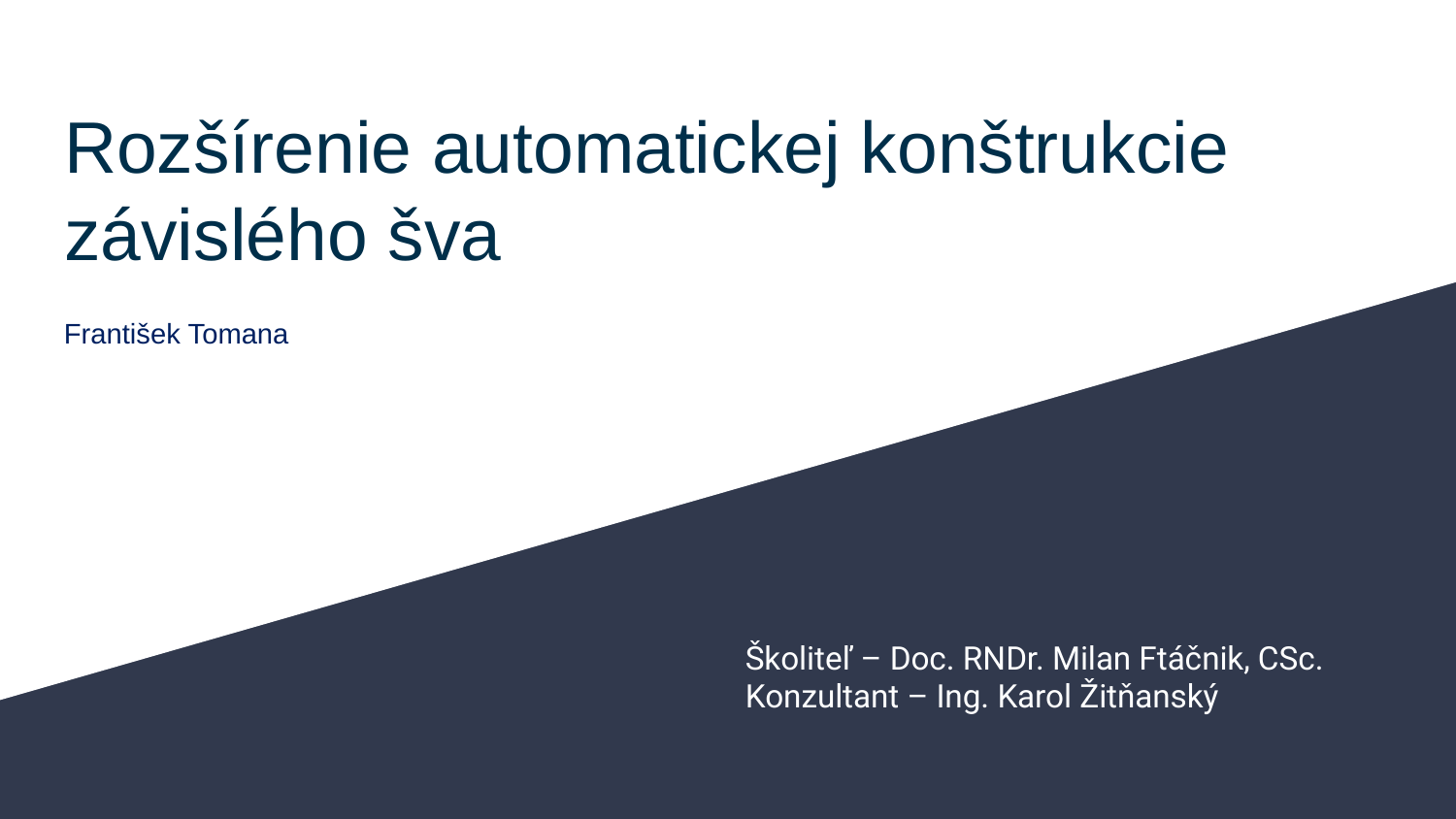

# Rozšírenie automatickej konštrukcie závislého šva
František Tomana
Školiteľ – Doc. RNDr. Milan Ftáčnik, CSc.
Konzultant – Ing. Karol Žitňanský